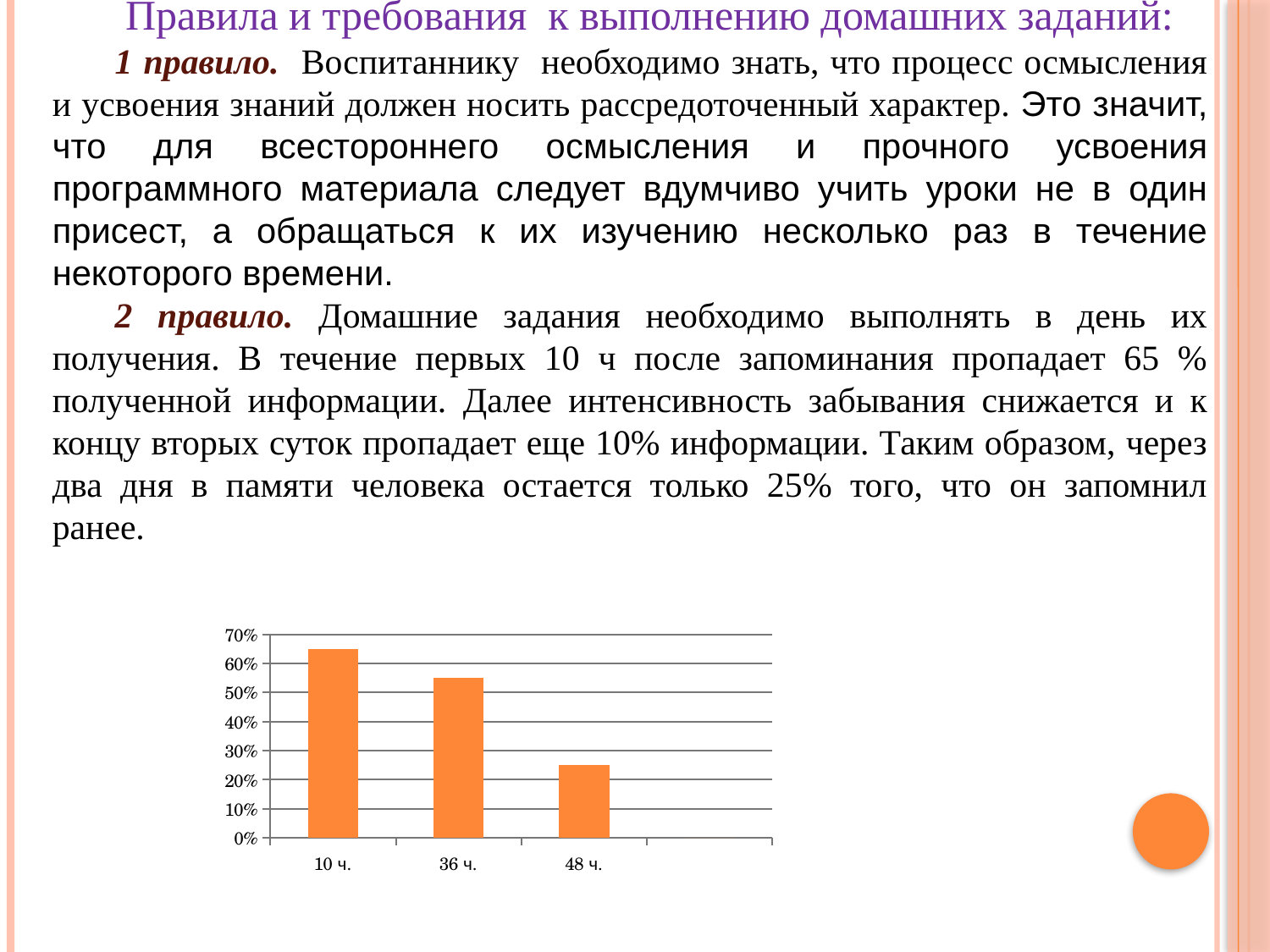

Правила и требования  к выполнению домашних заданий:
1 правило.  Воспитаннику  необходимо знать, что процесс осмысления и усвоения знаний должен носить рассредоточенный характер. Это значит, что для всестороннего осмысления и прочного усвоения программного материала следует вдумчиво учить уроки не в один присест, а обращаться к их изучению несколько раз в течение некоторого времени.
2 правило. Домашние задания необходимо выполнять в день их получения. В течение первых 10 ч после запоминания пропадает 65 % полученной информации. Далее интенсивность забывания снижается и к концу вторых суток пропадает еще 10% информации. Таким образом, через два дня в памяти человека остается только 25% того, что он запомнил ранее.

### Chart

| Category | Ряд 1 |
|---|---|
| 10 ч. | 0.6500000000000006 |
| 36 ч. | 0.55 |
| 48 ч. | 0.25 |
|   | 0.0 |